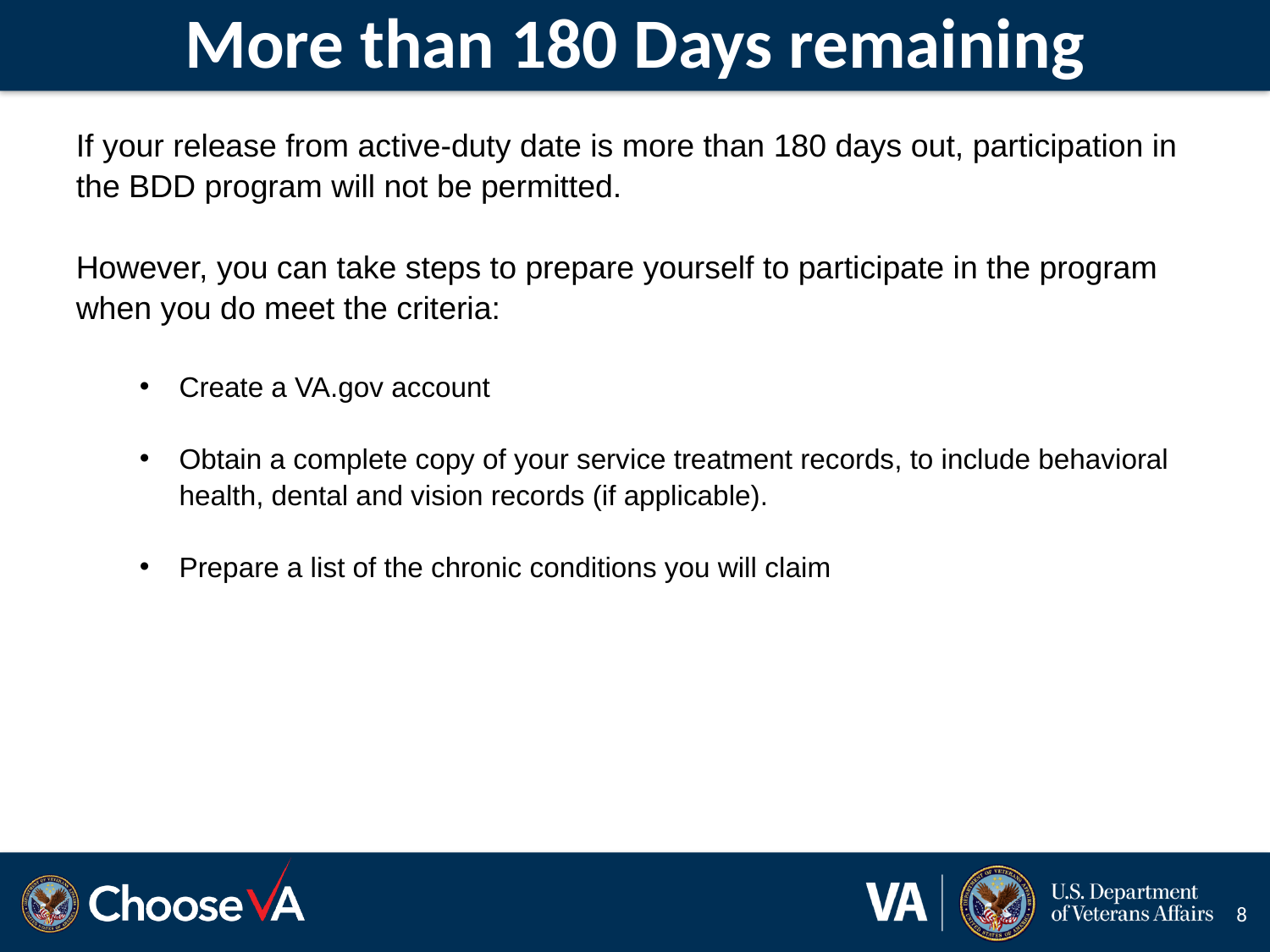

# More than 180 Days remaining
If your release from active-duty date is more than 180 days out, participation in the BDD program will not be permitted.

However, you can take steps to prepare yourself to participate in the program when you do meet the criteria:

Create a VA.gov account

Obtain a complete copy of your service treatment records, to include behavioral health, dental and vision records (if applicable).

Prepare a list of the chronic conditions you will claim

8